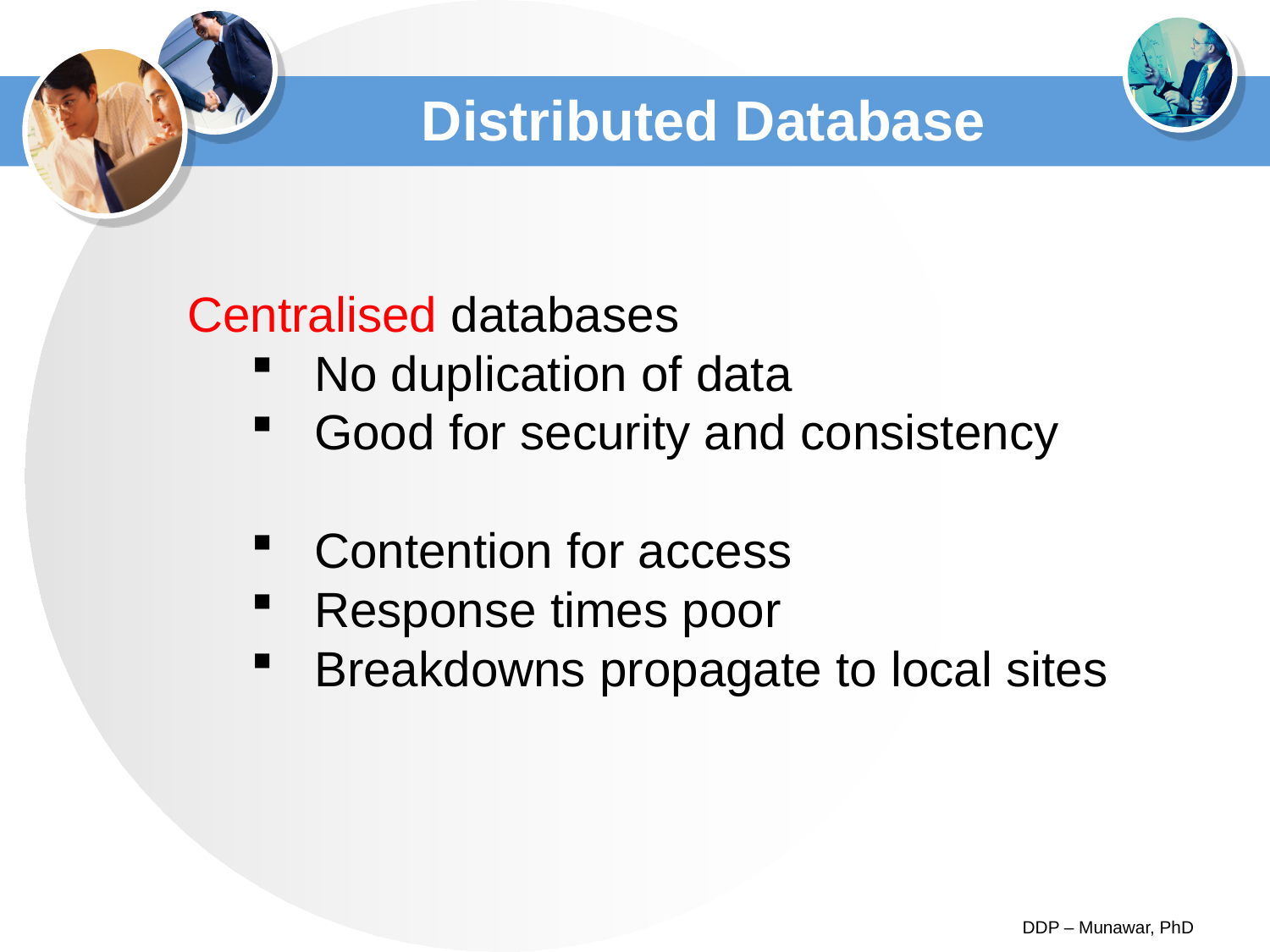

# Distributed Database
Centralised databases
No duplication of data
Good for security and consistency

Contention for access
Response times poor
Breakdowns propagate to local sites
DDP – Munawar, PhD